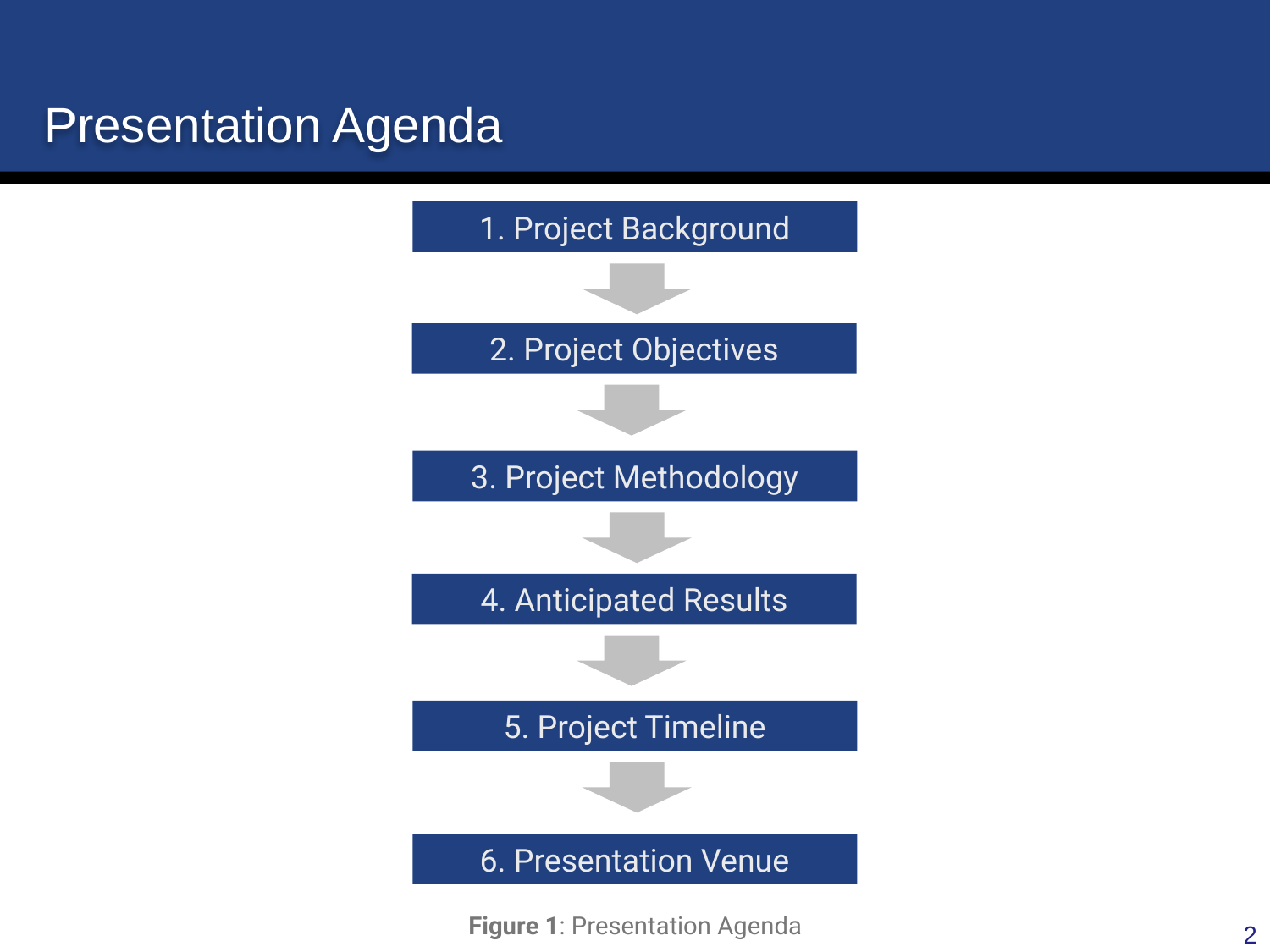

# Presentation Agenda
1. Project Background

2. Project Objectives

3. Project Methodology

4. Anticipated Results

5. Project Timeline

6. Presentation Venue
Figure 1: Presentation Agenda
2